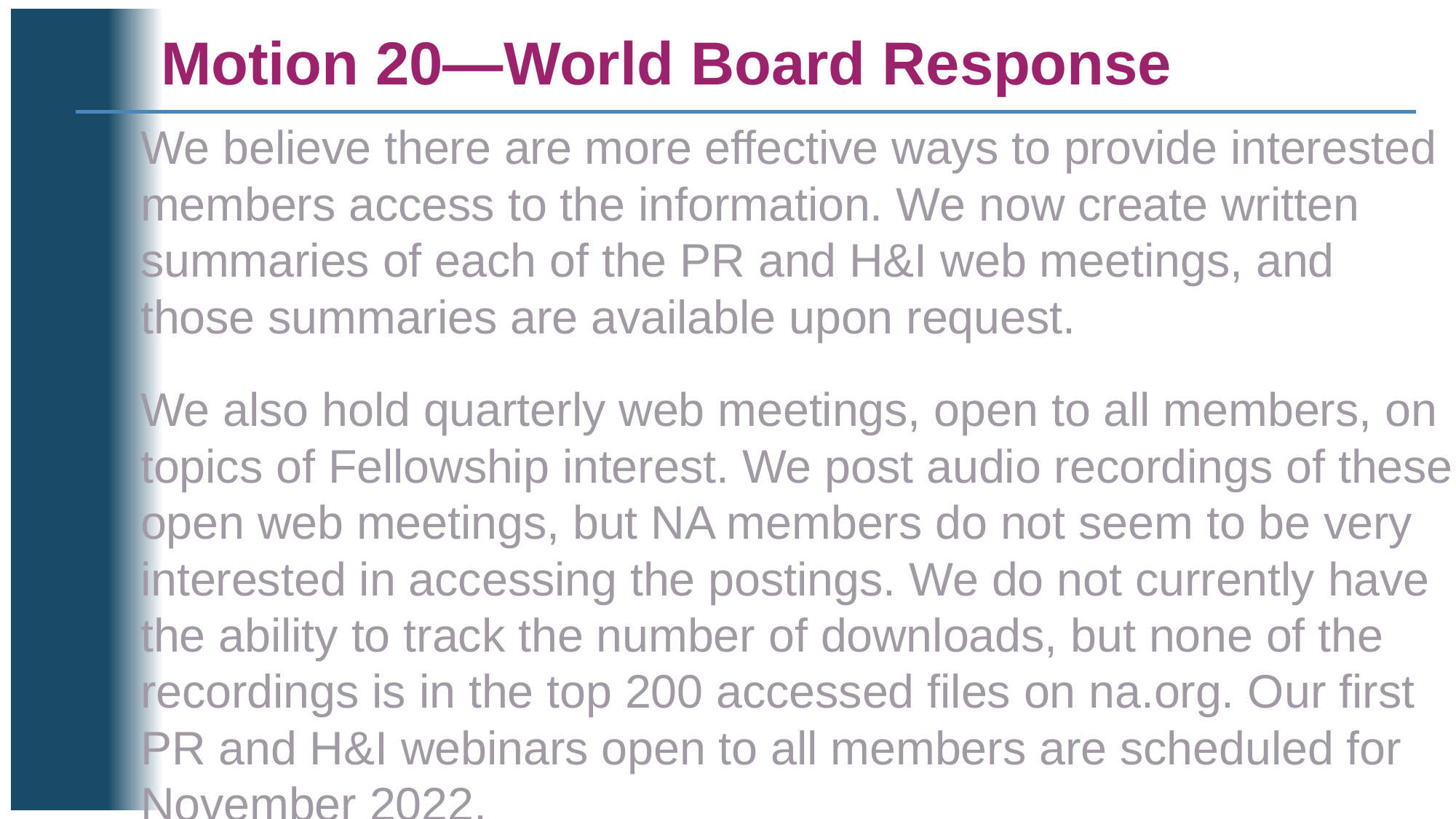

Motion 20—World Board Response
We believe there are more effective ways to provide interested members access to the information. We now create written summaries of each of the PR and H&I web meetings, and those summaries are available upon request.
We also hold quarterly web meetings, open to all members, on topics of Fellowship interest. We post audio recordings of these open web meetings, but NA members do not seem to be very interested in accessing the postings. We do not currently have the ability to track the number of downloads, but none of the recordings is in the top 200 accessed files on na.org. Our first PR and H&I webinars open to all members are scheduled for November 2022.
We will continue to evaluate the effectiveness of our communications and how to best respond to members’ needs.